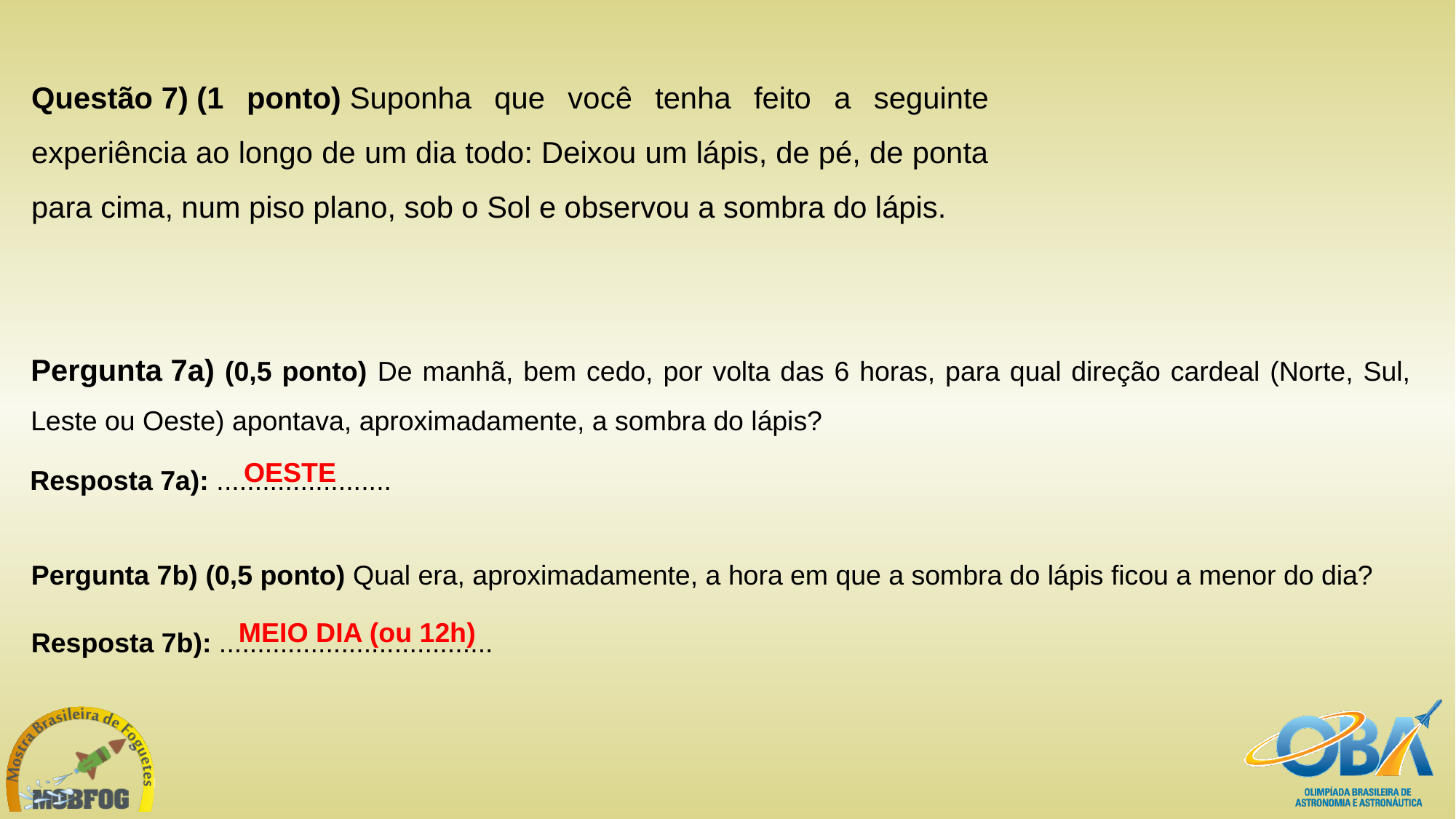

Questão 7) (1 ponto) Suponha que você tenha feito a seguinte experiência ao longo de um dia todo: Deixou um lápis, de pé, de ponta para cima, num piso plano, sob o Sol e observou a sombra do lápis.
Pergunta 7a) (0,5 ponto) De manhã, bem cedo, por volta das 6 horas, para qual direção cardeal (Norte, Sul, Leste ou Oeste) apontava, aproximadamente, a sombra do lápis?
OESTE
Resposta 7a): .......................
Pergunta 7b) (0,5 ponto) Qual era, aproximadamente, a hora em que a sombra do lápis ficou a menor do dia?
MEIO DIA (ou 12h)
Resposta 7b): ....................................